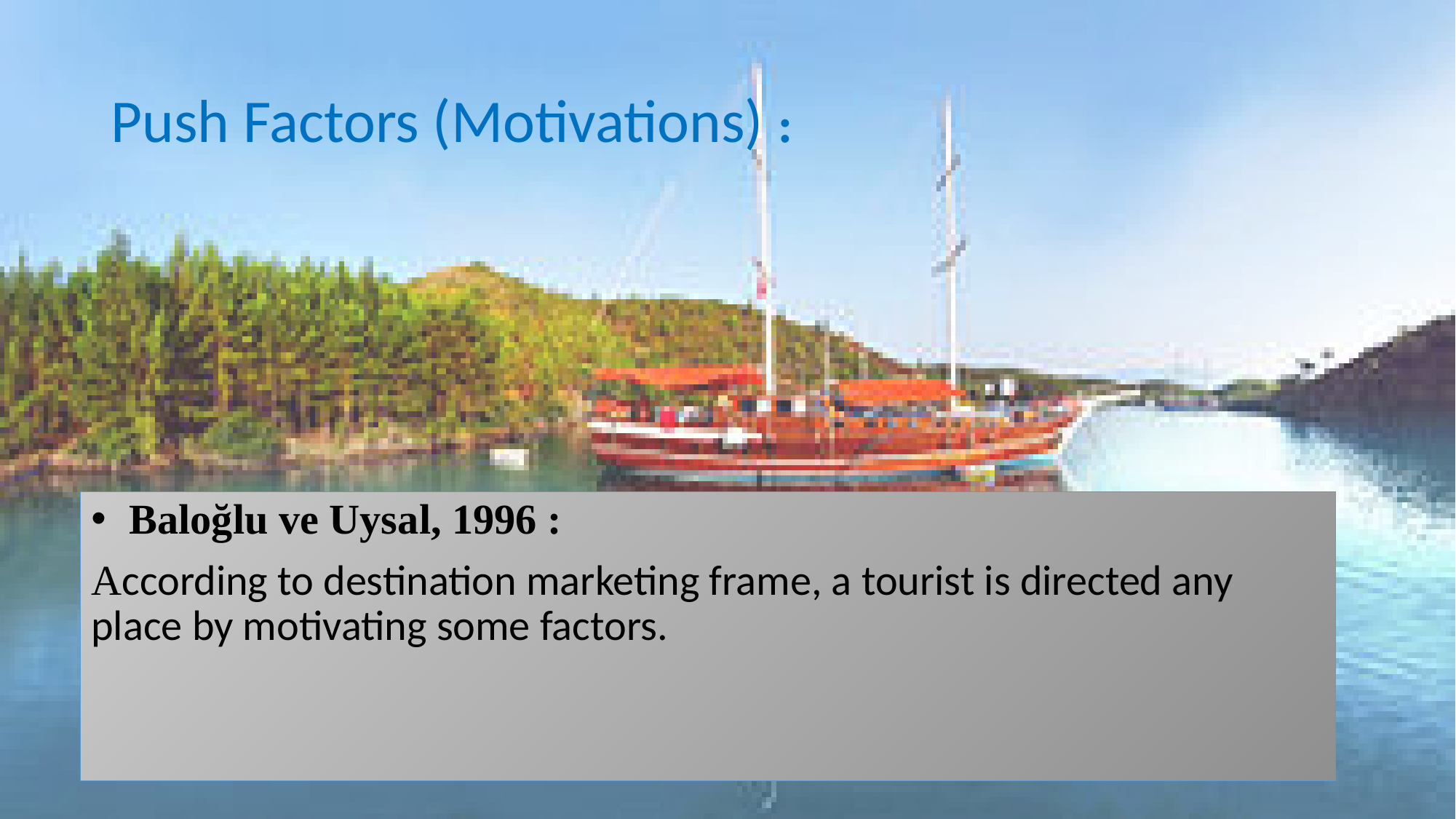

# Push Factors (Motivations) :
 Baloğlu ve Uysal, 1996 :
According to destination marketing frame, a tourist is directed any place by motivating some factors.